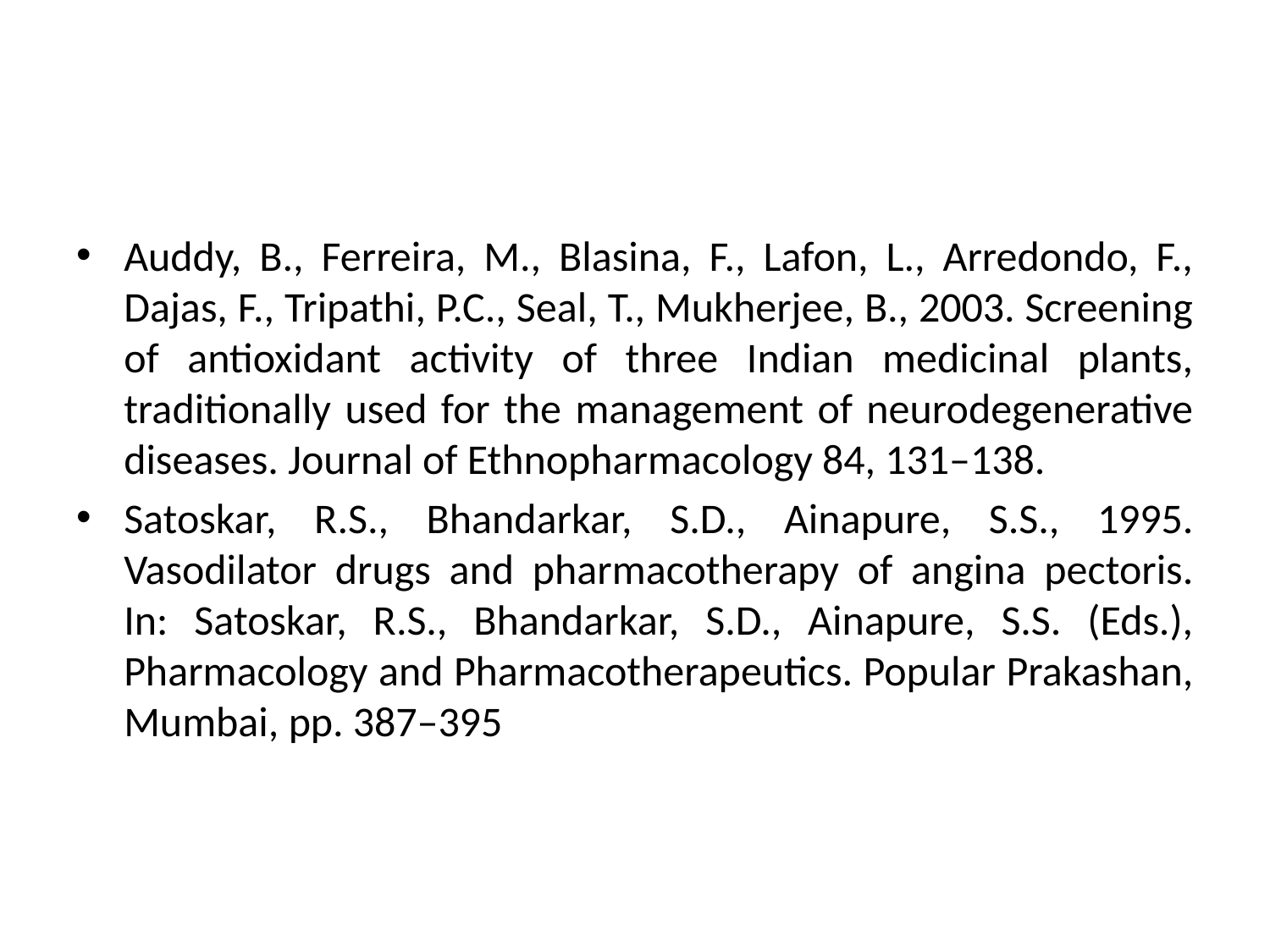

Auddy, B., Ferreira, M., Blasina, F., Lafon, L., Arredondo, F., Dajas, F., Tripathi, P.C., Seal, T., Mukherjee, B., 2003. Screening of antioxidant activity of three Indian medicinal plants, traditionally used for the management of neurodegenerative diseases. Journal of Ethnopharmacology 84, 131–138.
Satoskar, R.S., Bhandarkar, S.D., Ainapure, S.S., 1995. Vasodilator drugs and pharmacotherapy of angina pectoris. In: Satoskar, R.S., Bhandarkar, S.D., Ainapure, S.S. (Eds.), Pharmacology and Pharmacotherapeutics. Popular Prakashan, Mumbai, pp. 387–395